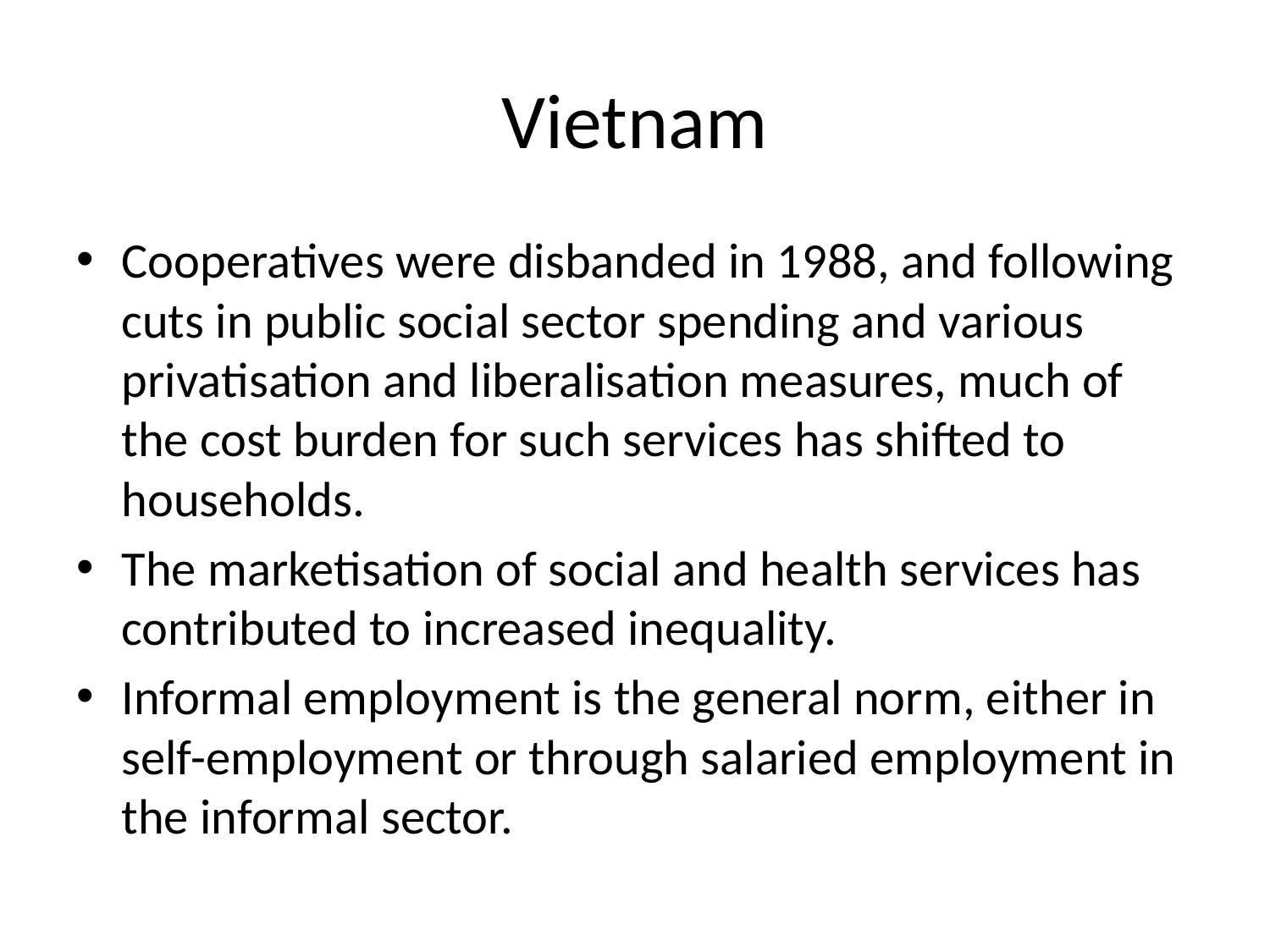

# Vietnam
Cooperatives were disbanded in 1988, and following cuts in public social sector spending and various privatisation and liberalisation measures, much of the cost burden for such services has shifted to households.
The marketisation of social and health services has contributed to increased inequality.
Informal employment is the general norm, either in self-employment or through salaried employment in the informal sector.